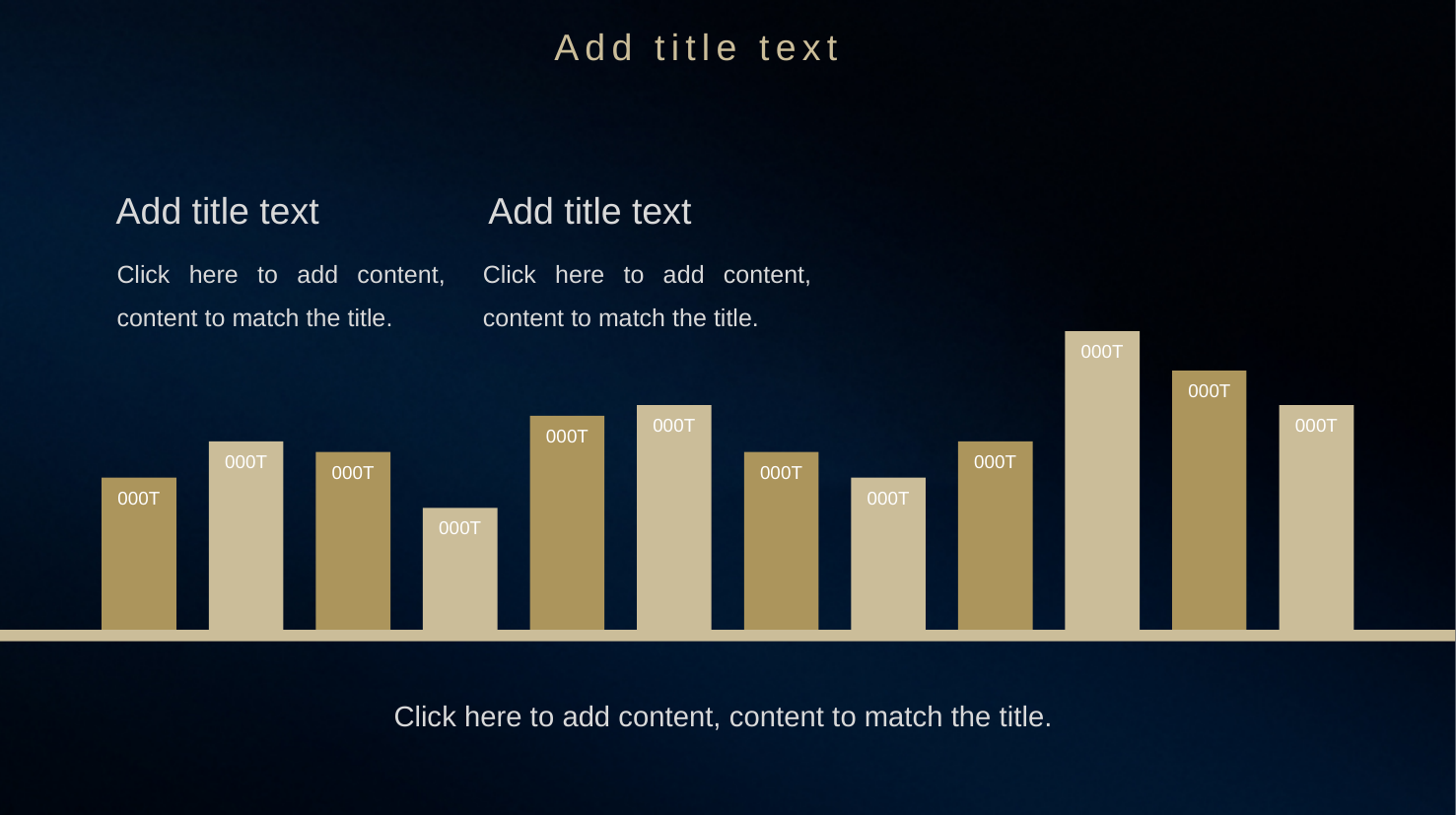

Add title text
Click here to add content, content to match the title.
Add title text
Click here to add content, content to match the title.
000T
000T
000T
000T
000T
000T
000T
000T
000T
000T
000T
000T

Click here to add content, content to match the title.